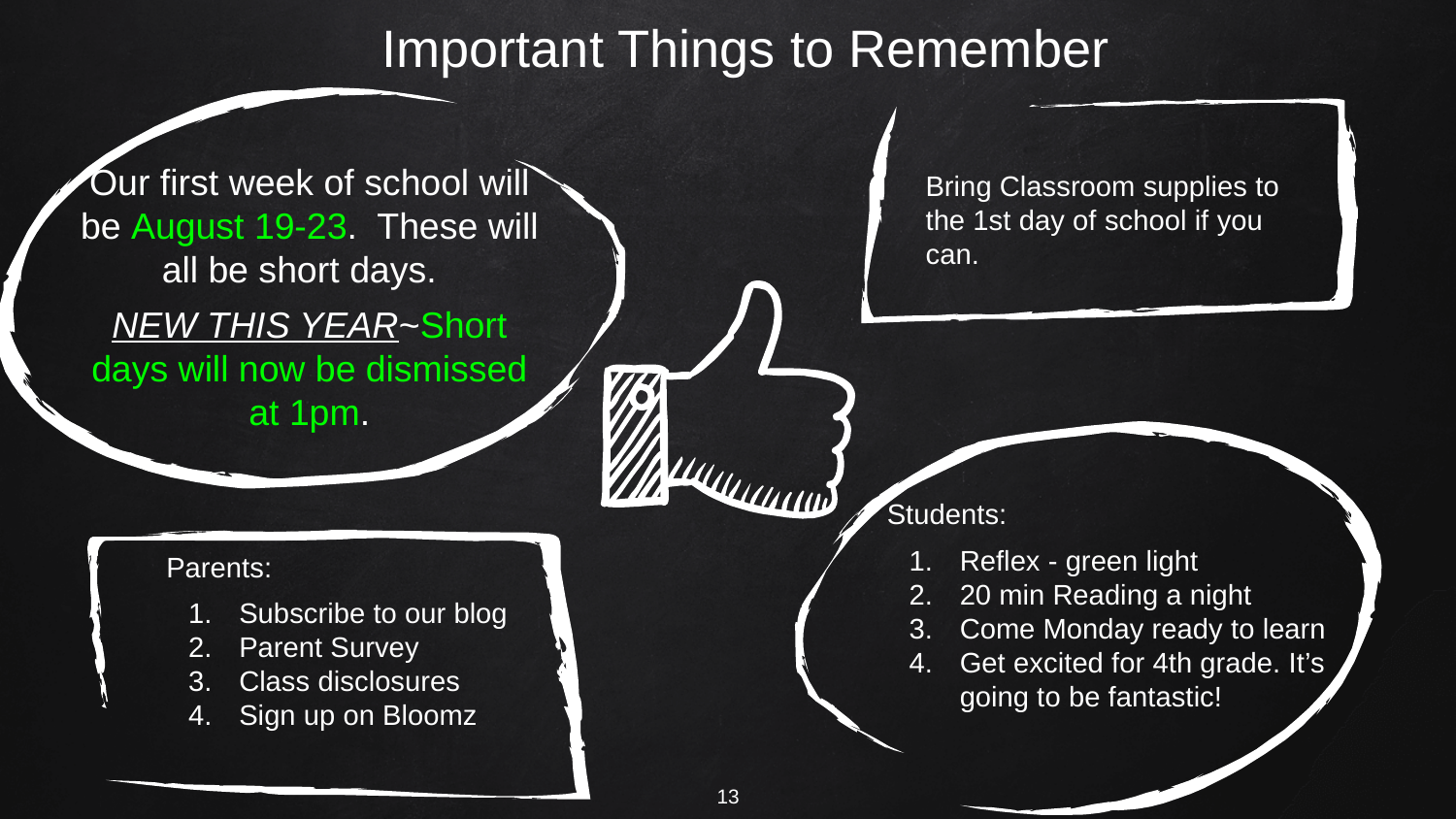

# Important Things to Remember

Our first week of school will be August 19-23.  These will all be short days.
NEW THIS YEAR~Short days will now be dismissed at 1pm.
Bring Classroom supplies to the 1st day of school if you can.

Students:
Reflex - green light
20 min Reading a night
Come Monday ready to learn
Get excited for 4th grade. It’s going to be fantastic!
Parents:
Subscribe to our blog
Parent Survey
Class disclosures
Sign up on Bloomz

13